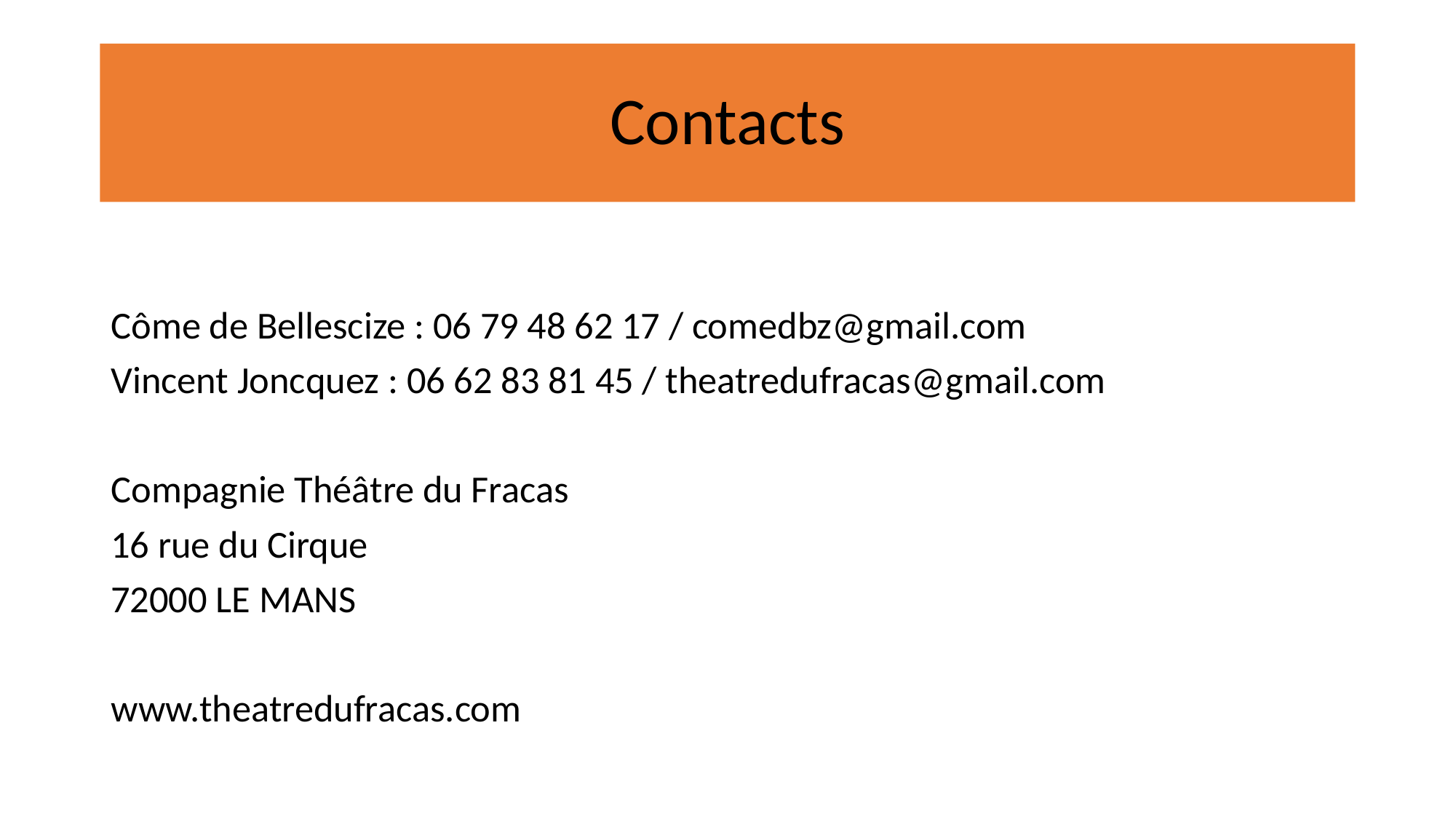

# Contacts
Côme de Bellescize : 06 79 48 62 17 / comedbz@gmail.com
Vincent Joncquez : 06 62 83 81 45 / theatredufracas@gmail.com

Compagnie Théâtre du Fracas
16 rue du Cirque
72000 LE MANS

www.theatredufracas.com